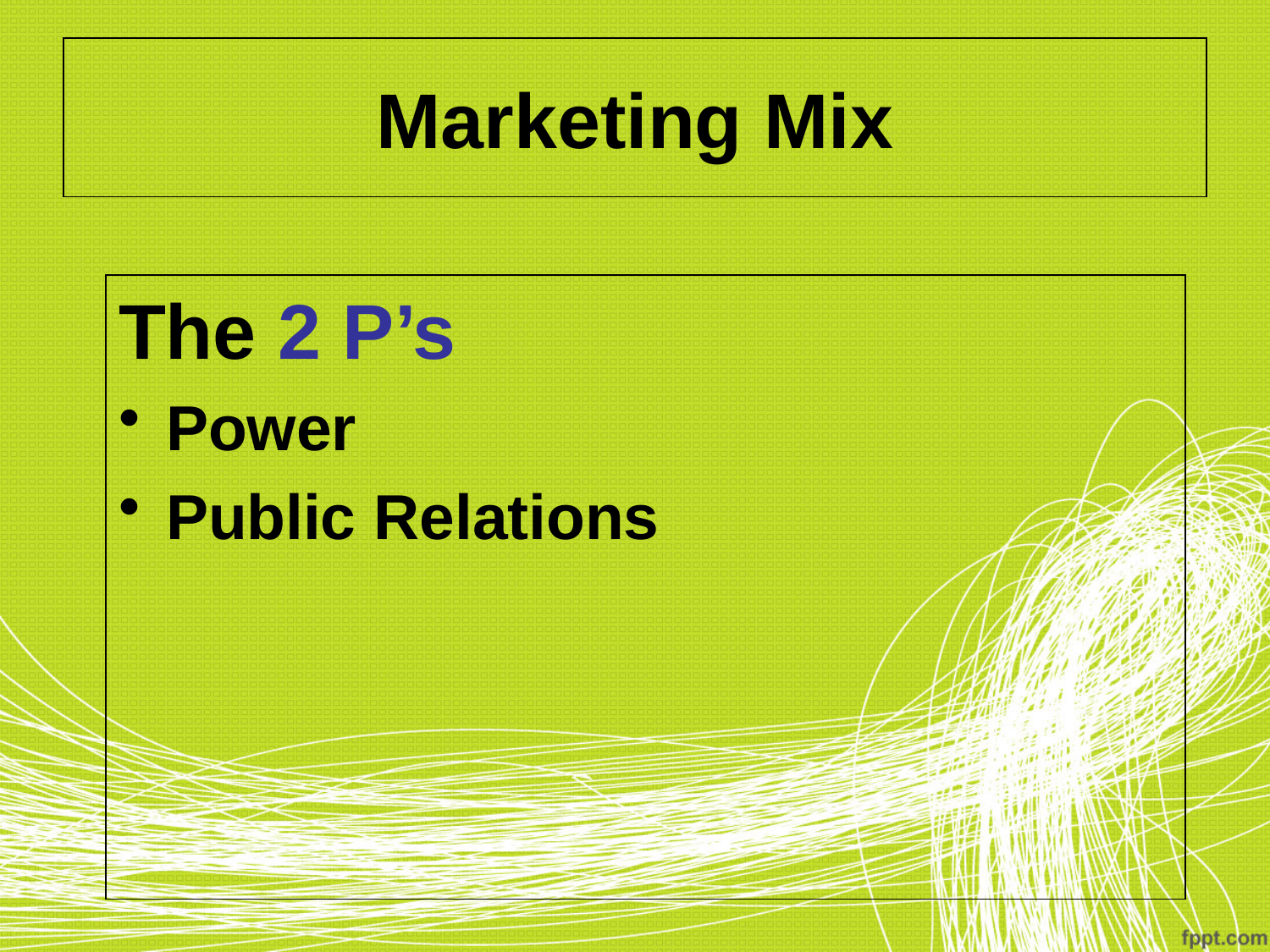

# Marketing Mix
The 2 P’s
Power
Public Relations